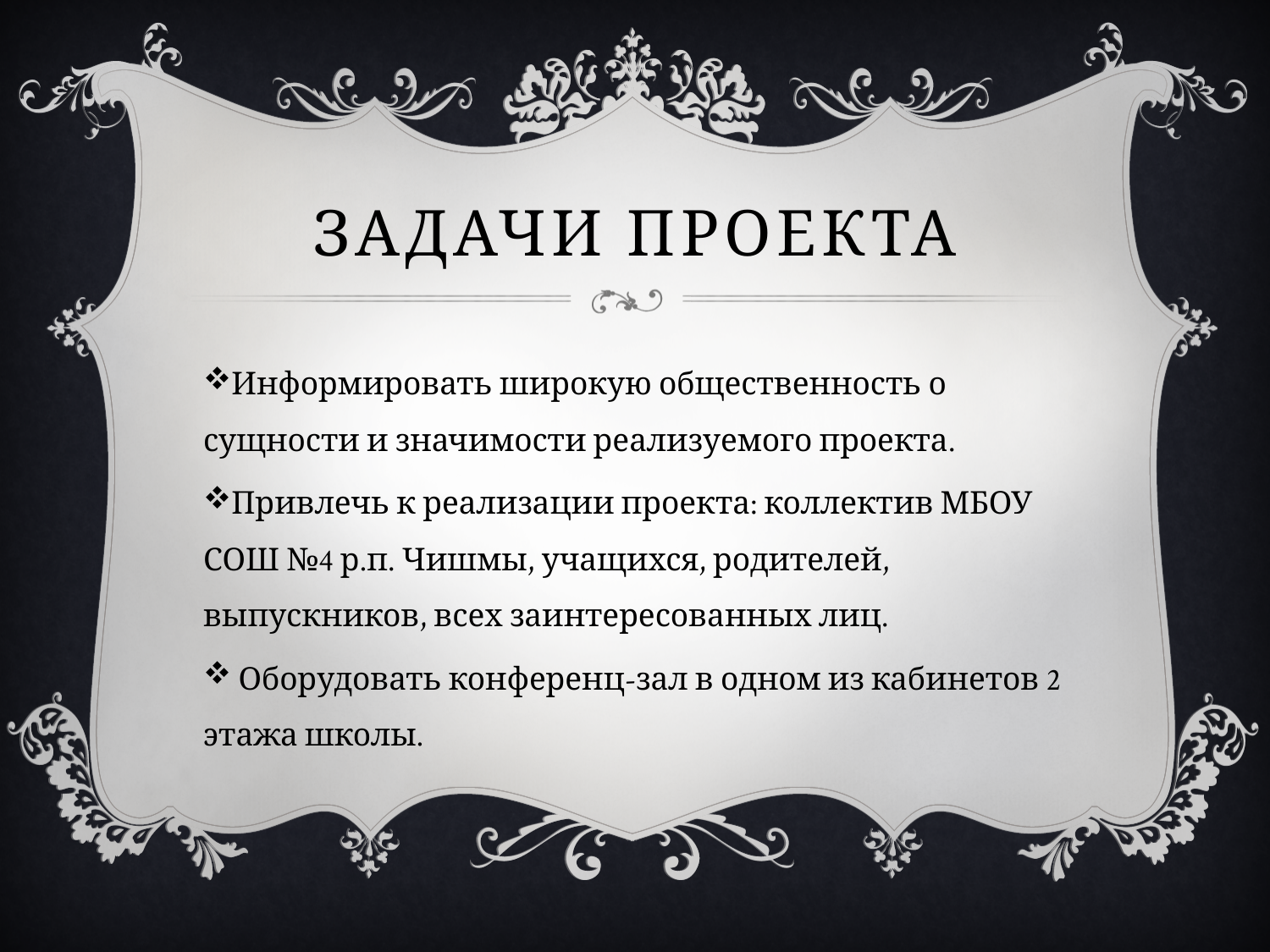

# Задачи проекта
Информировать широкую общественность о сущности и значимости реализуемого проекта.
Привлечь к реализации проекта: коллектив МБОУ СОШ №4 р.п. Чишмы, учащихся, родителей, выпускников, всех заинтересованных лиц.
 Оборудовать конференц-зал в одном из кабинетов 2 этажа школы.